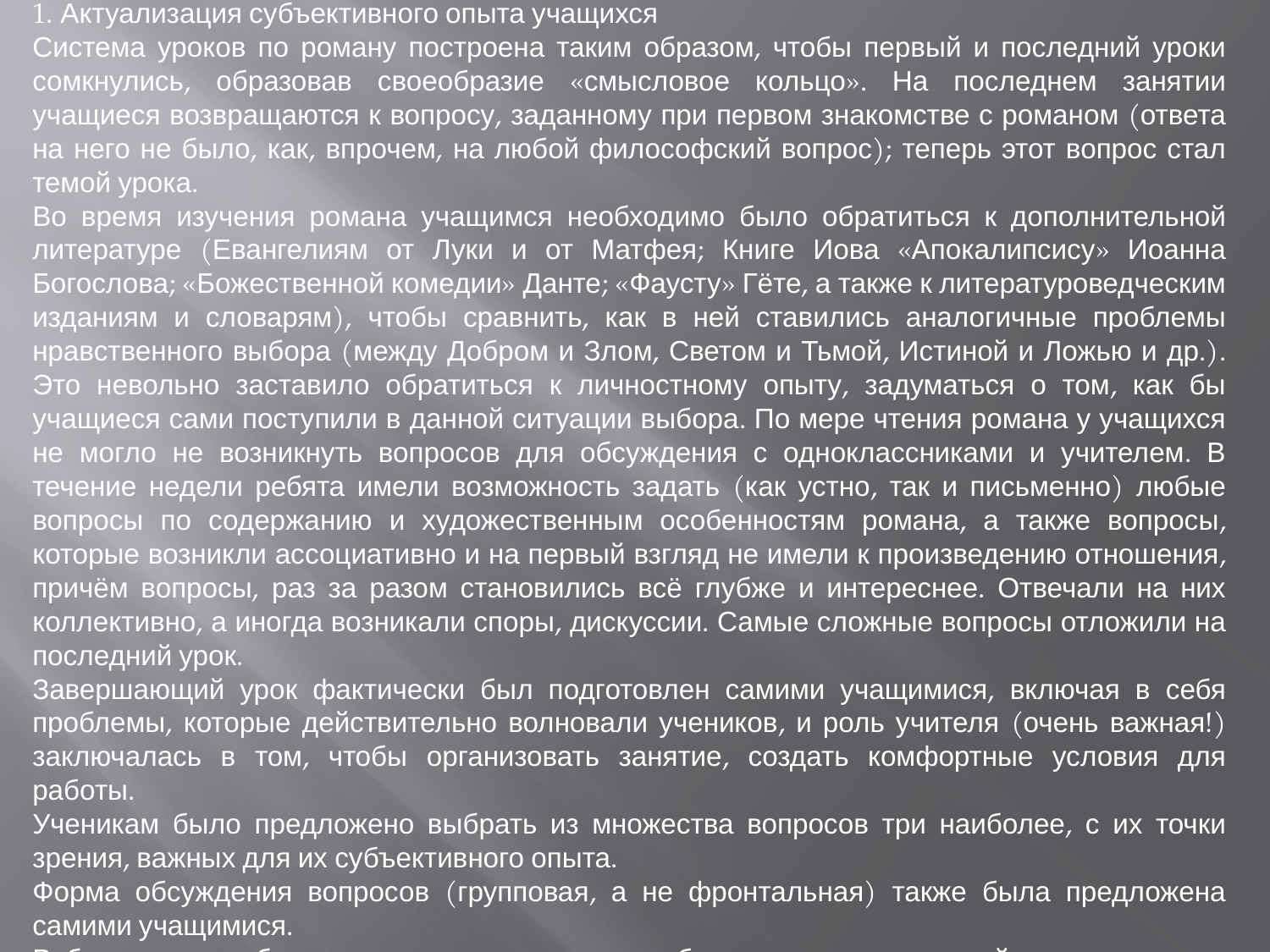

В самоанализе остановимся на следующих психолого-дидактических аспектах урока:
1. Актуализация субъективного опыта учащихся
Система уроков по роману построена таким образом, чтобы первый и последний уроки сомкнулись, образовав своеобразие «смысловое кольцо». На последнем занятии учащиеся возвращаются к вопросу, заданному при первом знакомстве с романом (ответа на него не было, как, впрочем, на любой философский вопрос); теперь этот вопрос стал темой урока.
Во время изучения романа учащимся необходимо было обратиться к дополнительной литературе (Евангелиям от Луки и от Матфея; Книге Иова «Апокалипсису» Иоанна Богослова; «Божественной комедии» Данте; «Фаусту» Гёте, а также к литературоведческим изданиям и словарям), чтобы сравнить, как в ней ставились аналогичные проблемы нравственного выбора (между Добром и Злом, Светом и Тьмой, Истиной и Ложью и др.). Это невольно заставило обратиться к личностному опыту, задуматься о том, как бы учащиеся сами поступили в данной ситуации выбора. По мере чтения романа у учащихся не могло не возникнуть вопросов для обсуждения с одноклассниками и учителем. В течение недели ребята имели возможность задать (как устно, так и письменно) любые вопросы по содержанию и художественным особенностям романа, а также вопросы, которые возникли ассоциативно и на первый взгляд не имели к произведению отношения, причём вопросы, раз за разом становились всё глубже и интереснее. Отвечали на них коллективно, а иногда возникали споры, дискуссии. Самые сложные вопросы отложили на последний урок.
Завершающий урок фактически был подготовлен самими учащимися, включая в себя проблемы, которые действительно волновали учеников, и роль учителя (очень важная!) заключалась в том, чтобы организовать занятие, создать комфортные условия для работы.
Ученикам было предложено выбрать из множества вопросов три наиболее, с их точки зрения, важных для их субъективного опыта.
Форма обсуждения вопросов (групповая, а не фронтальная) также была предложена самими учащимися.
Работа, таким образом, началась с того, что был задан тон, настрой на творчество, включение эмоциональной сферы личности, дан импульс к деятельности.